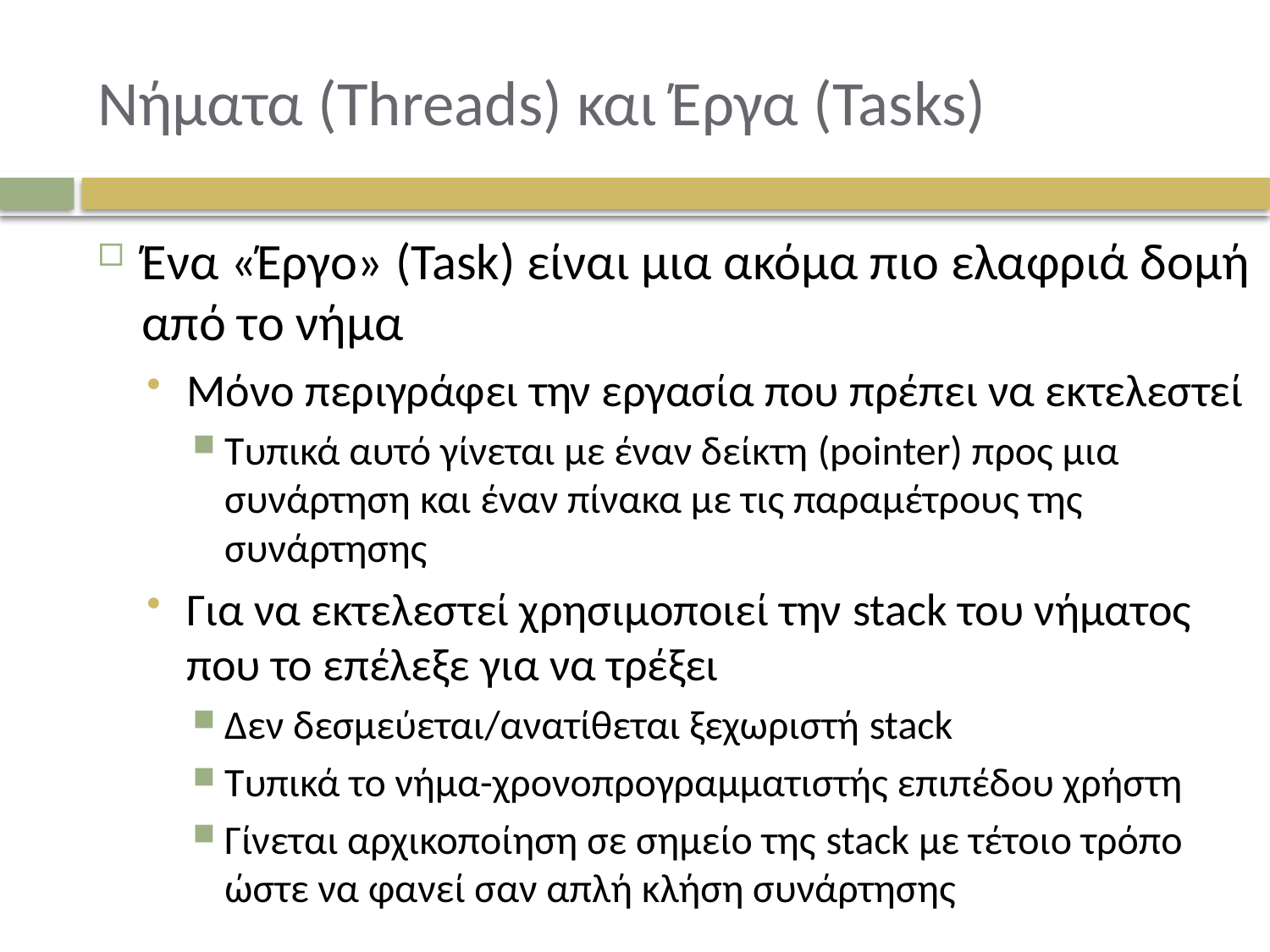

# Νήματα (Threads) και Έργα (Tasks)
Ένα «Έργο» (Task) είναι μια ακόμα πιο ελαφριά δομή από το νήμα
Μόνο περιγράφει την εργασία που πρέπει να εκτελεστεί
Τυπικά αυτό γίνεται με έναν δείκτη (pointer) προς μια συνάρτηση και έναν πίνακα με τις παραμέτρους της συνάρτησης
Για να εκτελεστεί χρησιμοποιεί την stack του νήματος που το επέλεξε για να τρέξει
Δεν δεσμεύεται/ανατίθεται ξεχωριστή stack
Τυπικά το νήμα-χρονοπρογραμματιστής επιπέδου χρήστη
Γίνεται αρχικοποίηση σε σημείο της stack με τέτοιο τρόπο ώστε να φανεί σαν απλή κλήση συνάρτησης